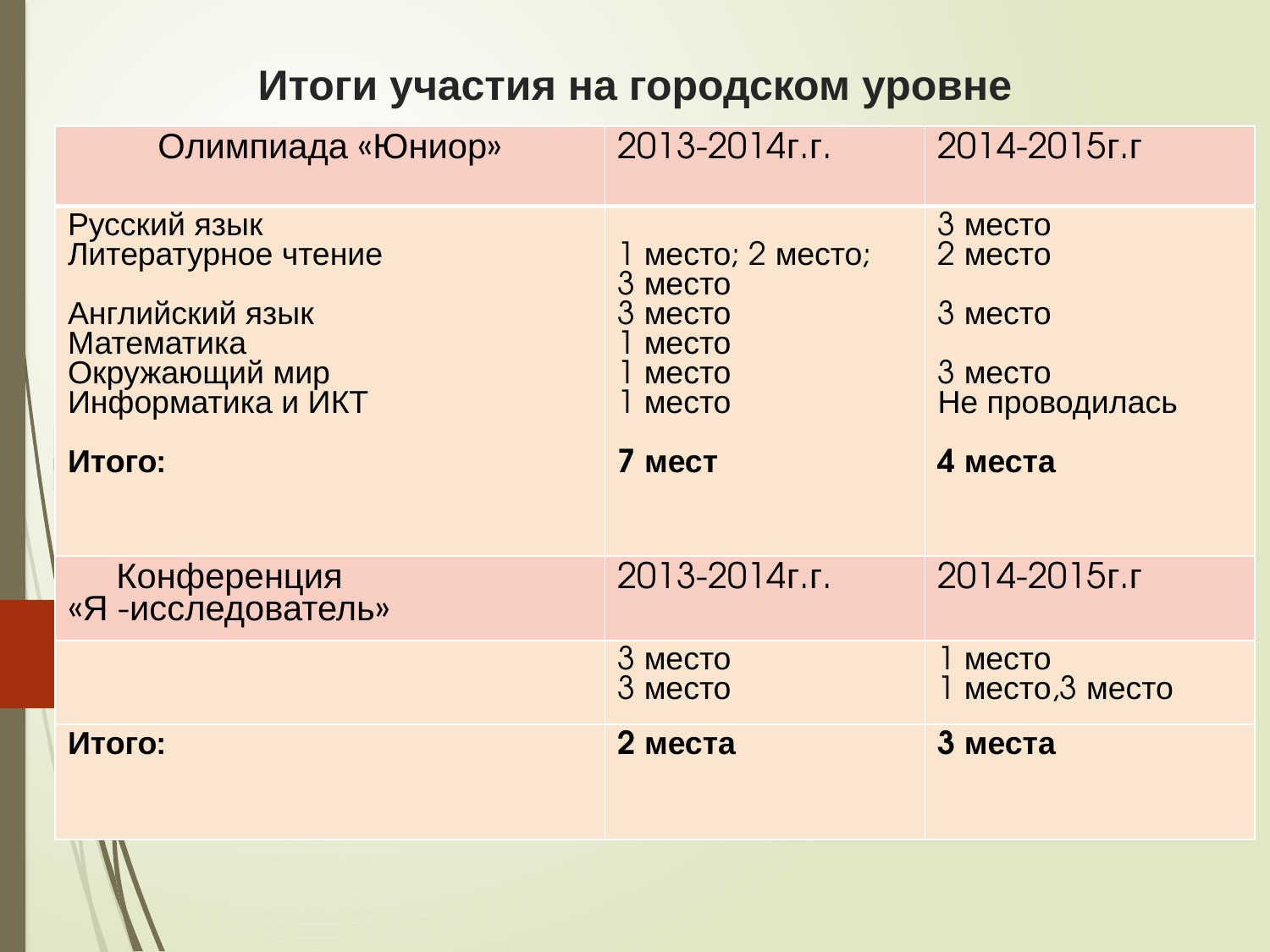

# Итоги участия на городском уровне
| Олимпиада «Юниор» | 2013-2014г.г. | 2014-2015г.г |
| --- | --- | --- |
| Русский язык Литературное чтение Английский язык Математика Окружающий мир Информатика и ИКТ Итого: | 1 место; 2 место; 3 место 3 место 1 место 1 место 1 место 7 мест | 3 место 2 место 3 место 3 место Не проводилась 4 места |
| Конференция «Я -исследователь» | 2013-2014г.г. | 2014-2015г.г |
|  | 3 место 3 место | 1 место 1 место,3 место |
| Итого: | 2 места | 3 места |